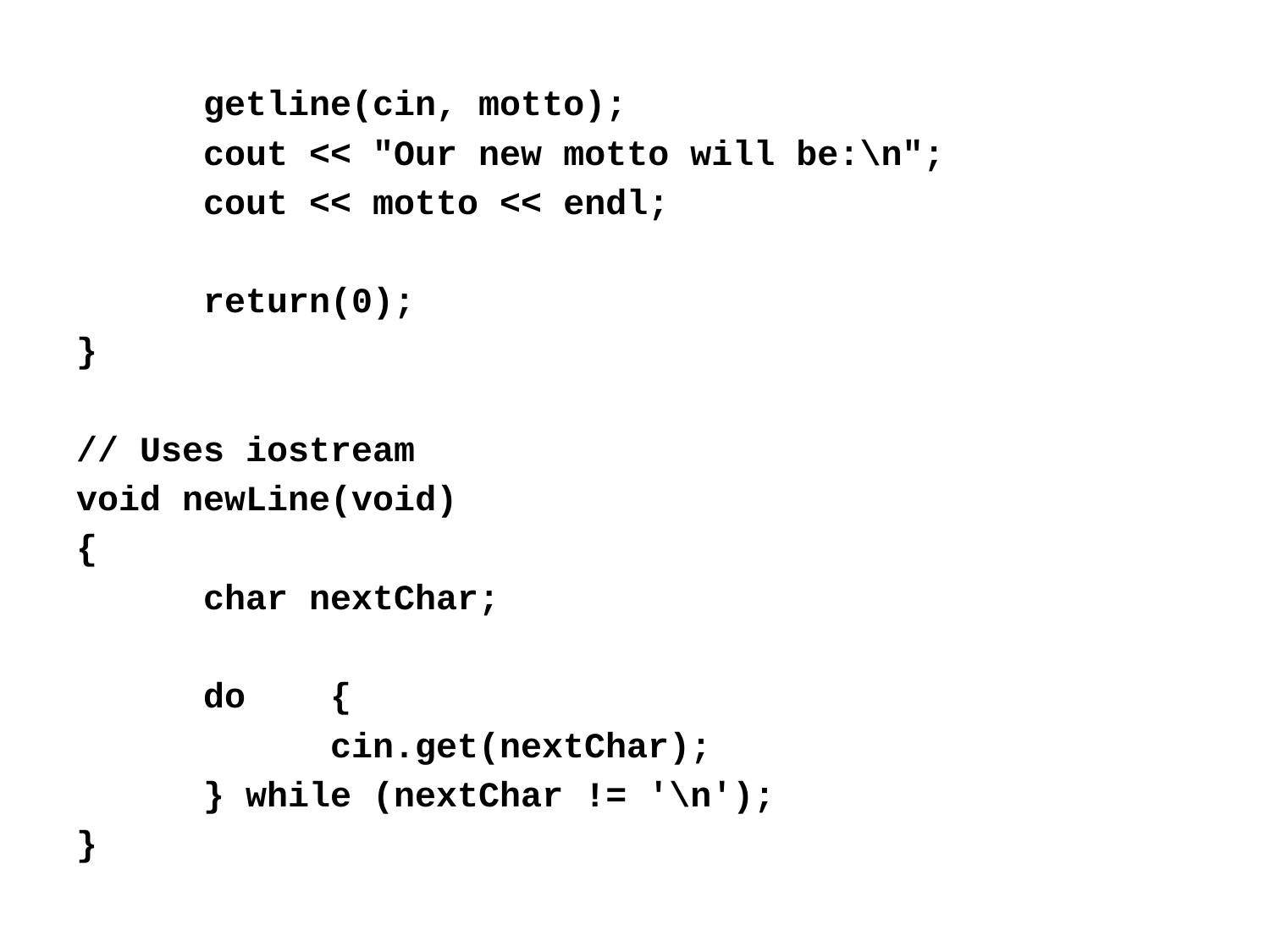

getline(cin, motto);
	cout << "Our new motto will be:\n";
	cout << motto << endl;

	return(0);
}

// Uses iostream
void newLine(void)
{
	char nextChar;

	do	{
		cin.get(nextChar);
	} while (nextChar != '\n');
}